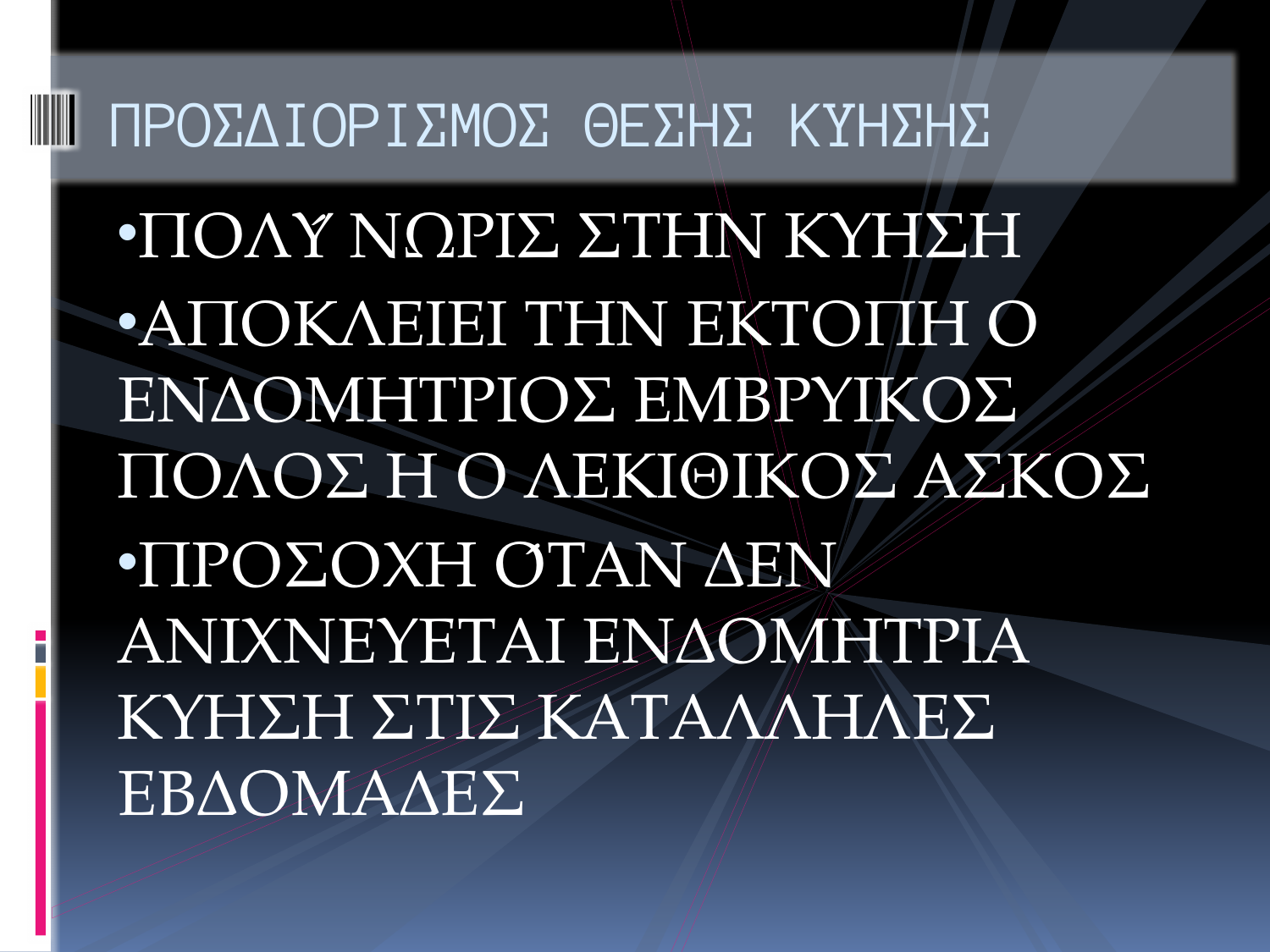

# ΠΡΟΣΔΙΟΡΙΣΜΟΣ ΘΕΣΗΣ ΚΥΗΣΗΣ
ΠΟΛΎ ΝΩΡΙΣ ΣΤΗΝ ΚΥΗΣΗ
ΑΠΟΚΛΕΙΕΙ ΤΗΝ ΕΚΤΟΠΗ Ο ΕΝΔΟΜΗΤΡΙΟΣ ΕΜΒΡΥΙΚΟΣ ΠΟΛΟΣ Η Ο ΛΕΚΙΘΙΚΟΣ ΑΣΚΟΣ
ΠΡΟΣΟΧΗ ΌΤΑΝ ΔΕΝ ΑΝΙΧΝΕΥΕΤΑΙ ΕΝΔΟΜΗΤΡΙΑ ΚΥΗΣΗ ΣΤΙΣ ΚΑΤΑΛΛΗΛΕΣ ΕΒΔΟΜΑΔΕΣ